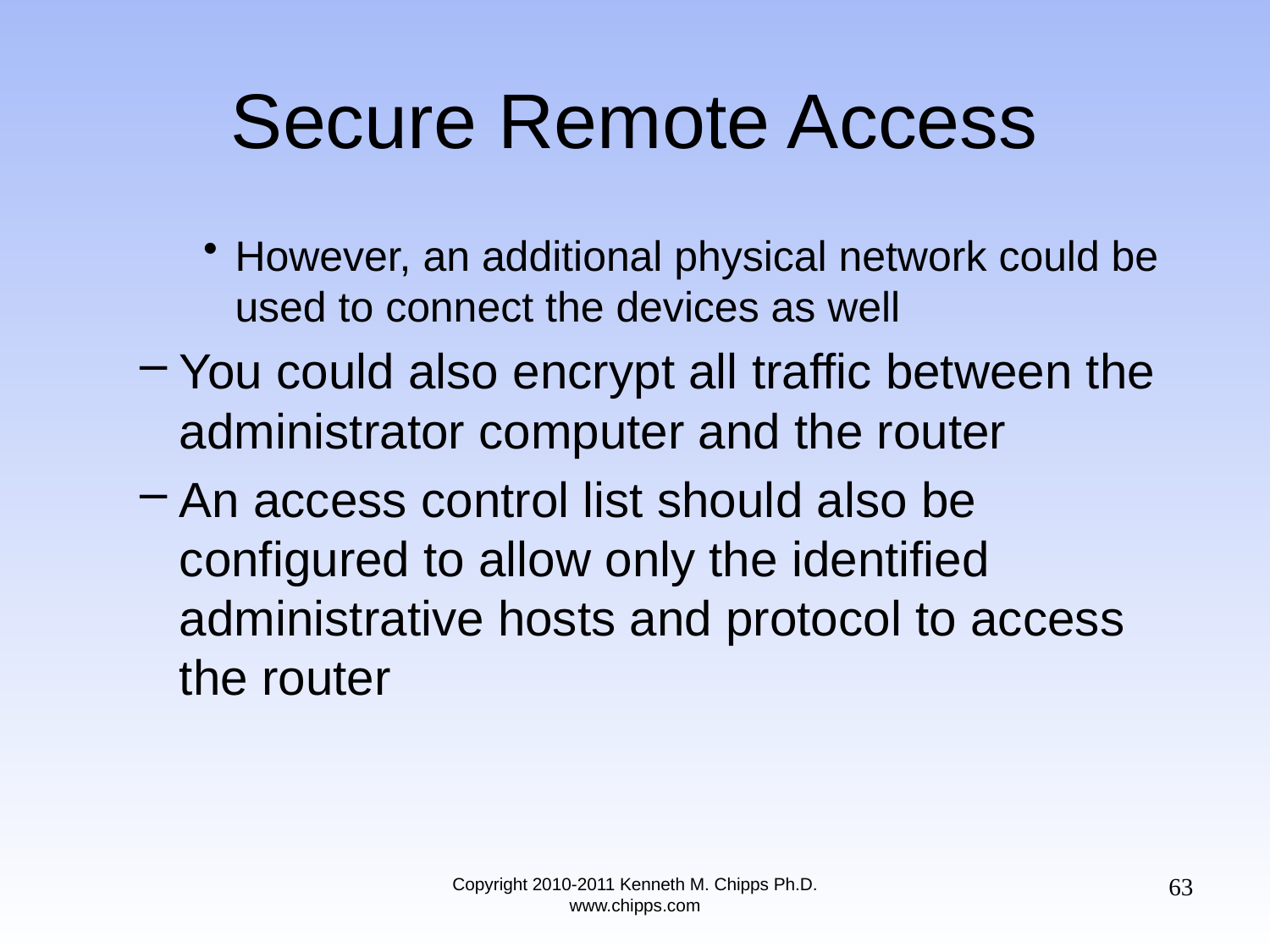

# Secure Remote Access
However, an additional physical network could be used to connect the devices as well
You could also encrypt all traffic between the administrator computer and the router
An access control list should also be configured to allow only the identified administrative hosts and protocol to access the router
63
Copyright 2010-2011 Kenneth M. Chipps Ph.D. www.chipps.com